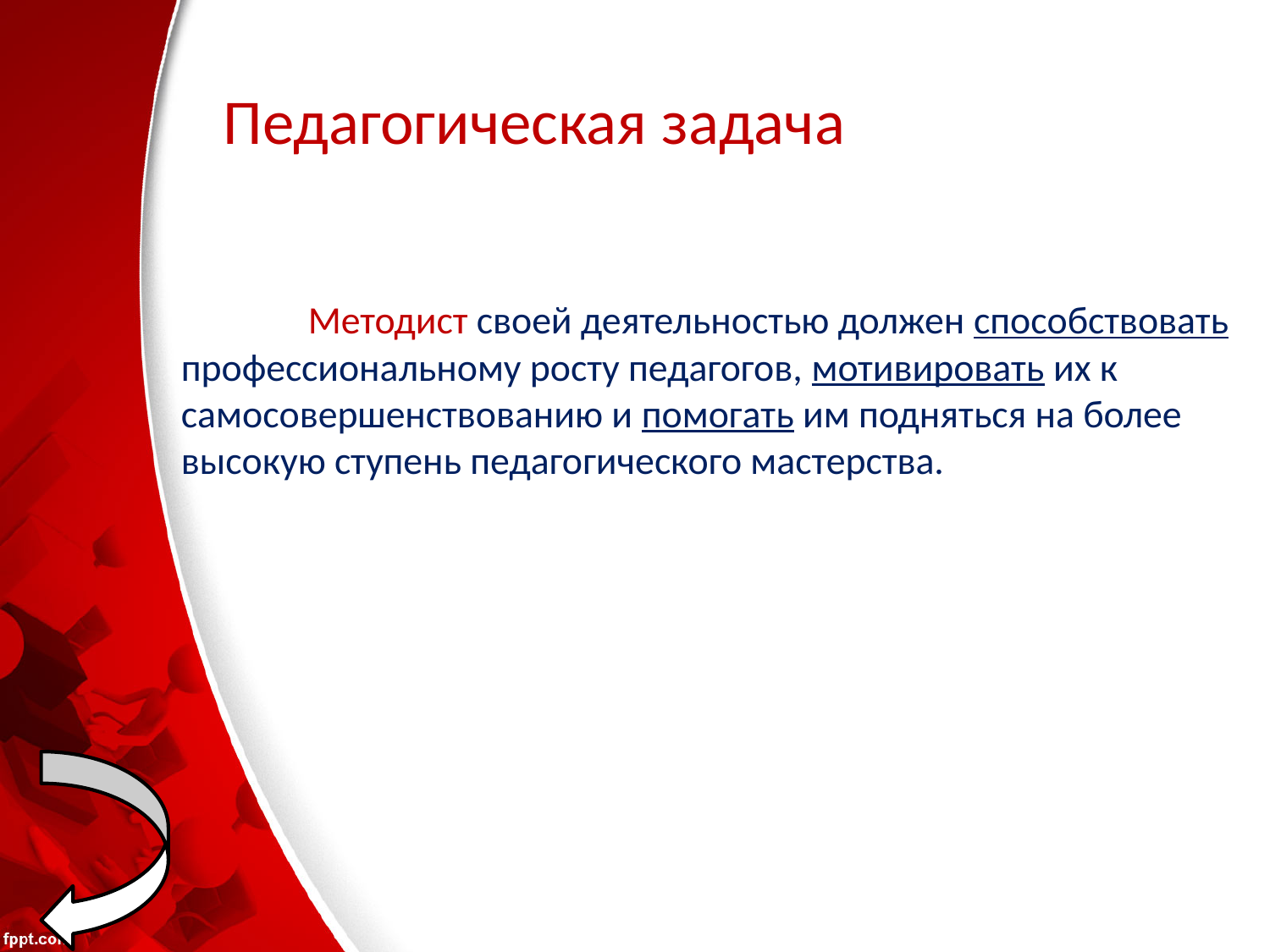

# Педагогическая задача
	Методист своей деятельностью должен способствовать профессиональному росту педагогов, мотивировать их к самосовершенствованию и помогать им подняться на более высокую ступень педагогического мастерства.